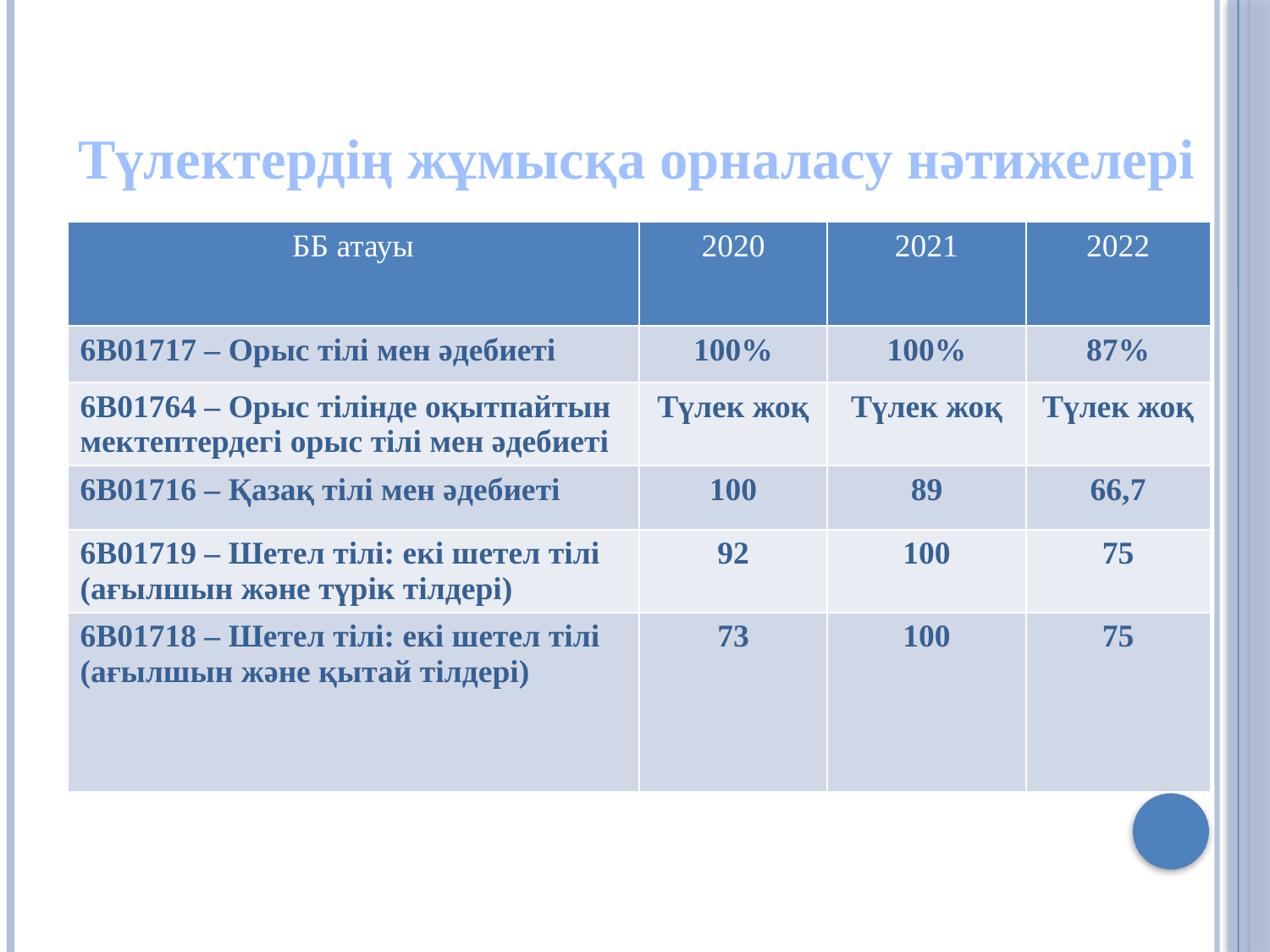

# Түлектердің жұмысқа орналасу нәтижелері
| ББ атауы | 2020 | 2021 | 2022 |
| --- | --- | --- | --- |
| 6В01717 – Орыс тілі мен әдебиеті | 100% | 100% | 87% |
| 6В01764 – Орыс тілінде оқытпайтын мектептердегі орыс тілі мен әдебиеті | Түлек жоқ | Түлек жоқ | Түлек жоқ |
| 6В01716 – Қазақ тілі мен әдебиеті | 100 | 89 | 66,7 |
| 6В01719 – Шетел тілі: екі шетел тілі (ағылшын және түрік тілдері) | 92 | 100 | 75 |
| 6В01718 – Шетел тілі: екі шетел тілі (ағылшын және қытай тілдері) | 73 | 100 | 75 |